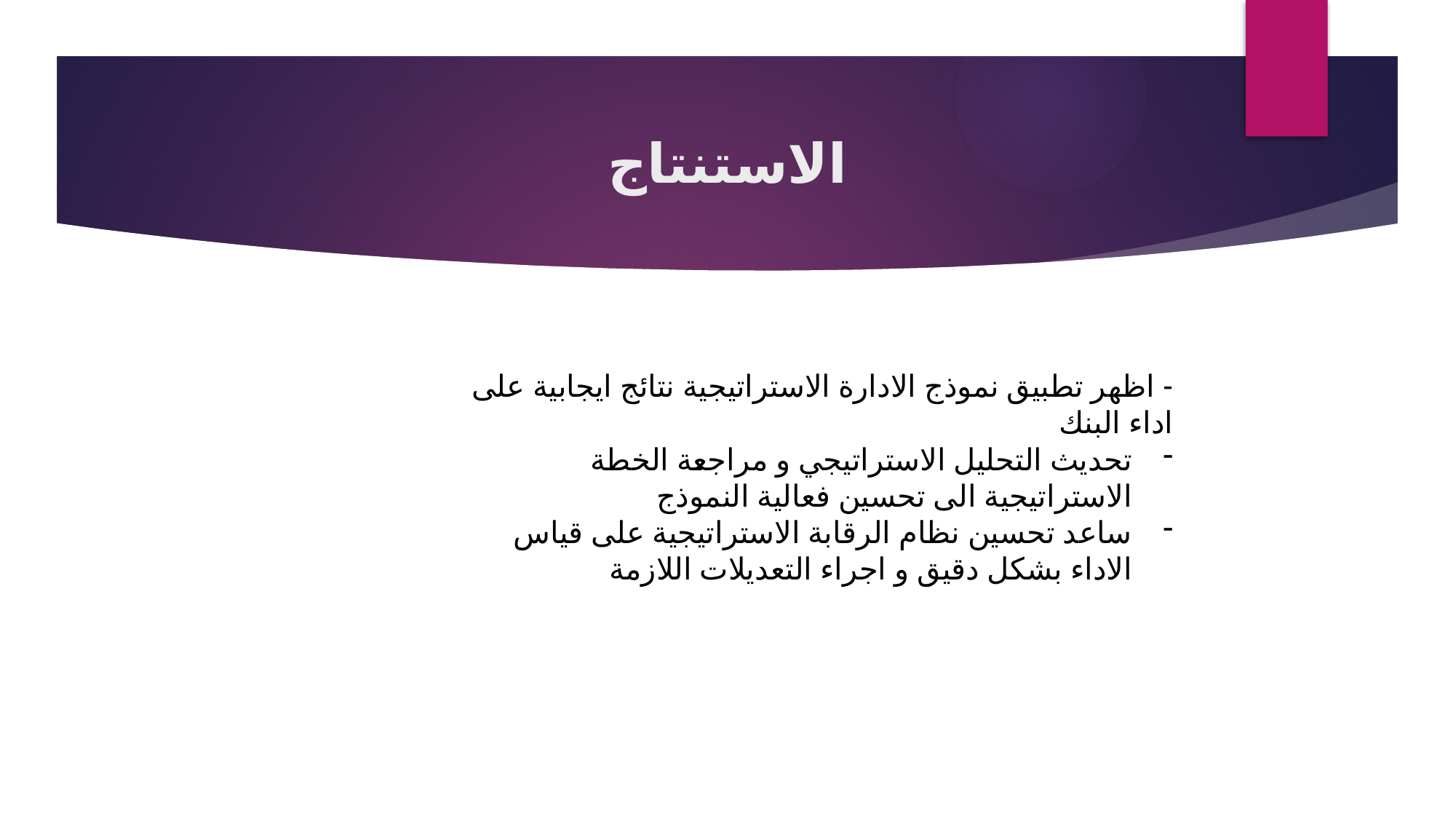

# الاستنتاج
- اظهر تطبيق نموذج الادارة الاستراتيجية نتائج ايجابية على اداء البنك
تحديث التحليل الاستراتيجي و مراجعة الخطة الاستراتيجية الى تحسين فعالية النموذج
ساعد تحسين نظام الرقابة الاستراتيجية على قياس الاداء بشكل دقيق و اجراء التعديلات اللازمة